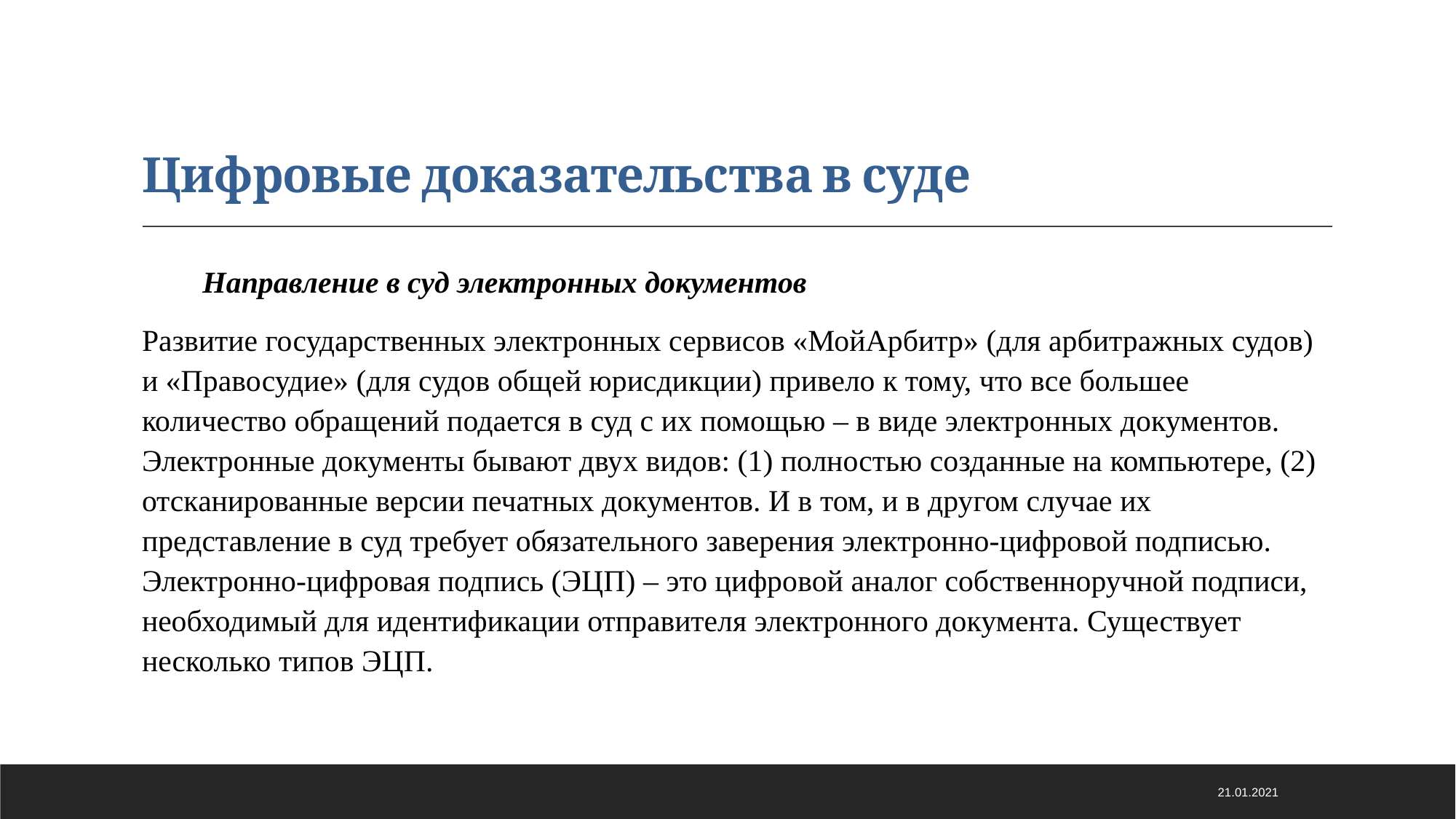

# Цифровые доказательства в суде
Направление в суд электронных документов
Развитие государственных электронных сервисов «МойАрбитр» (для арбитражных судов) и «Правосудие» (для судов общей юрисдикции) привело к тому, что все большее количество обращений подается в суд с их помощью – в виде электронных документов. Электронные документы бывают двух видов: (1) полностью созданные на компьютере, (2) отсканированные версии печатных документов. И в том, и в другом случае их представление в суд требует обязательного заверения электронно-цифровой подписью. Электронно-цифровая подпись (ЭЦП) – это цифровой аналог собственноручной подписи, необходимый для идентификации отправителя электронного документа. Существует несколько типов ЭЦП.
21.01.2021